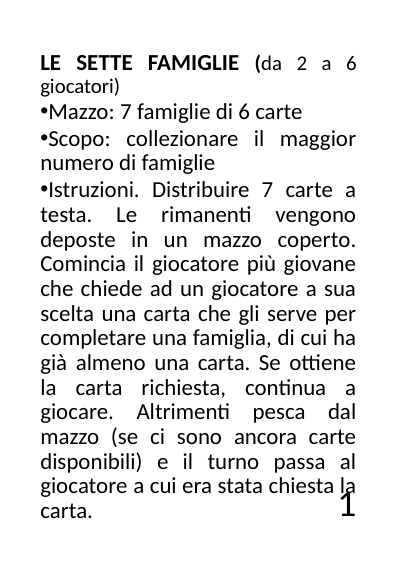

Le sette famiglie (da 2 a 6 giocatori)
Mazzo: 7 famiglie di 6 carte
Scopo: collezionare il maggior numero di famiglie
Istruzioni. Distribuire 7 carte a testa. Le rimanenti vengono deposte in un mazzo coperto. Comincia il giocatore più giovane che chiede ad un giocatore a sua scelta una carta che gli serve per completare una famiglia, di cui ha già almeno una carta. Se ottiene la carta richiesta, continua a giocare. Altrimenti pesca dal mazzo (se ci sono ancora carte disponibili) e il turno passa al giocatore a cui era stata chiesta la carta.
1